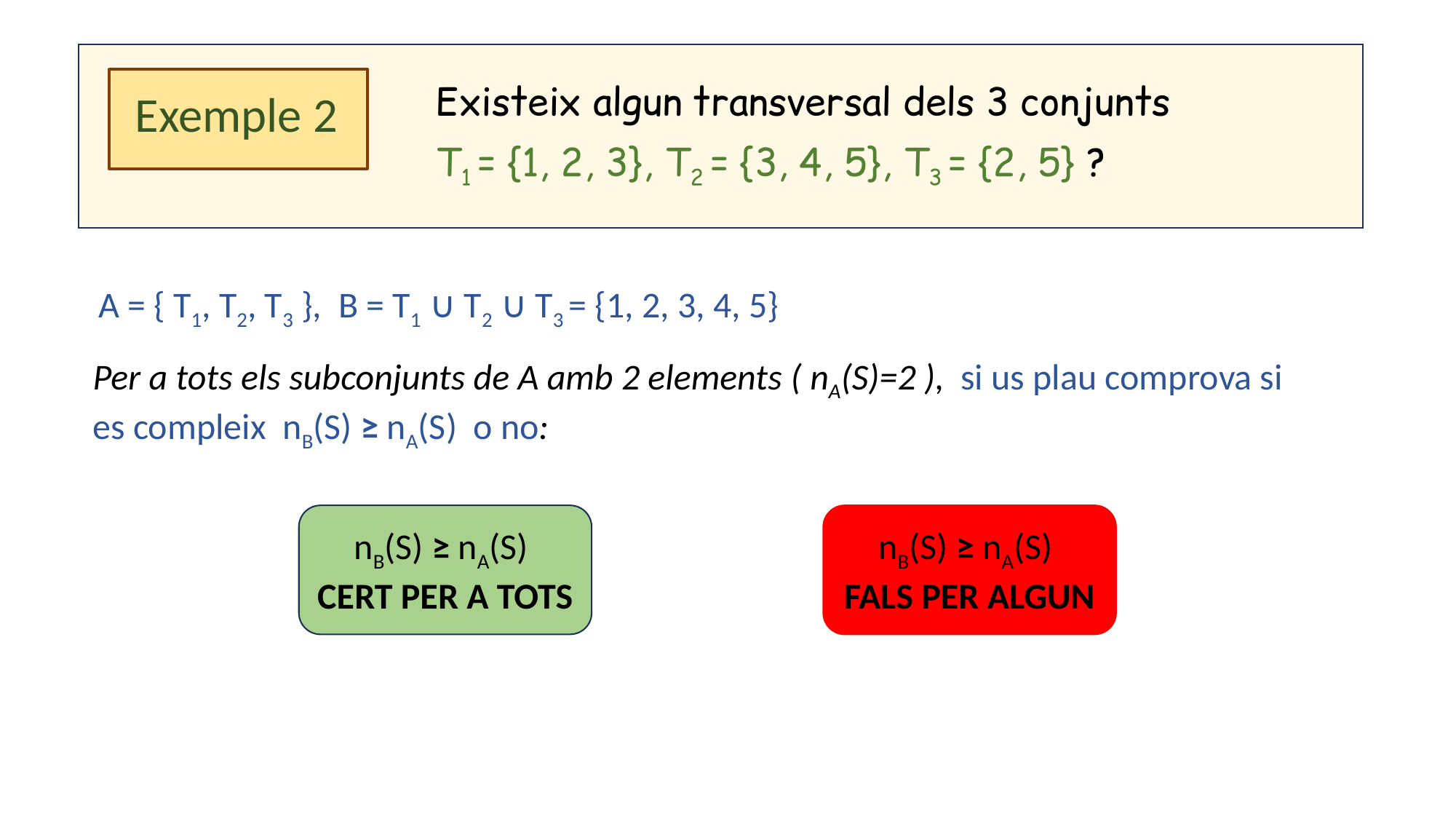

Exemple 2
   Existeix algun transversal dels 3 conjunts
   T1 = {1, 2, 3}, T2 = {3, 4, 5}, T3 = {2, 5} ?
  A = { T1, T2, T3 },  B = T1 ∪ T2 ∪ T3 = {1, 2, 3, 4, 5}

   Per a tots els subconjunts de A amb 2 elements ( nA(S)=2 ),  si us plau comprova si
   es compleix  nB(S) ≥ nA(S)  o no:
nB(S) ≥ nA(S)
CERT PER A TOTS
nB(S) ≥ nA(S)
FALS PER ALGUN